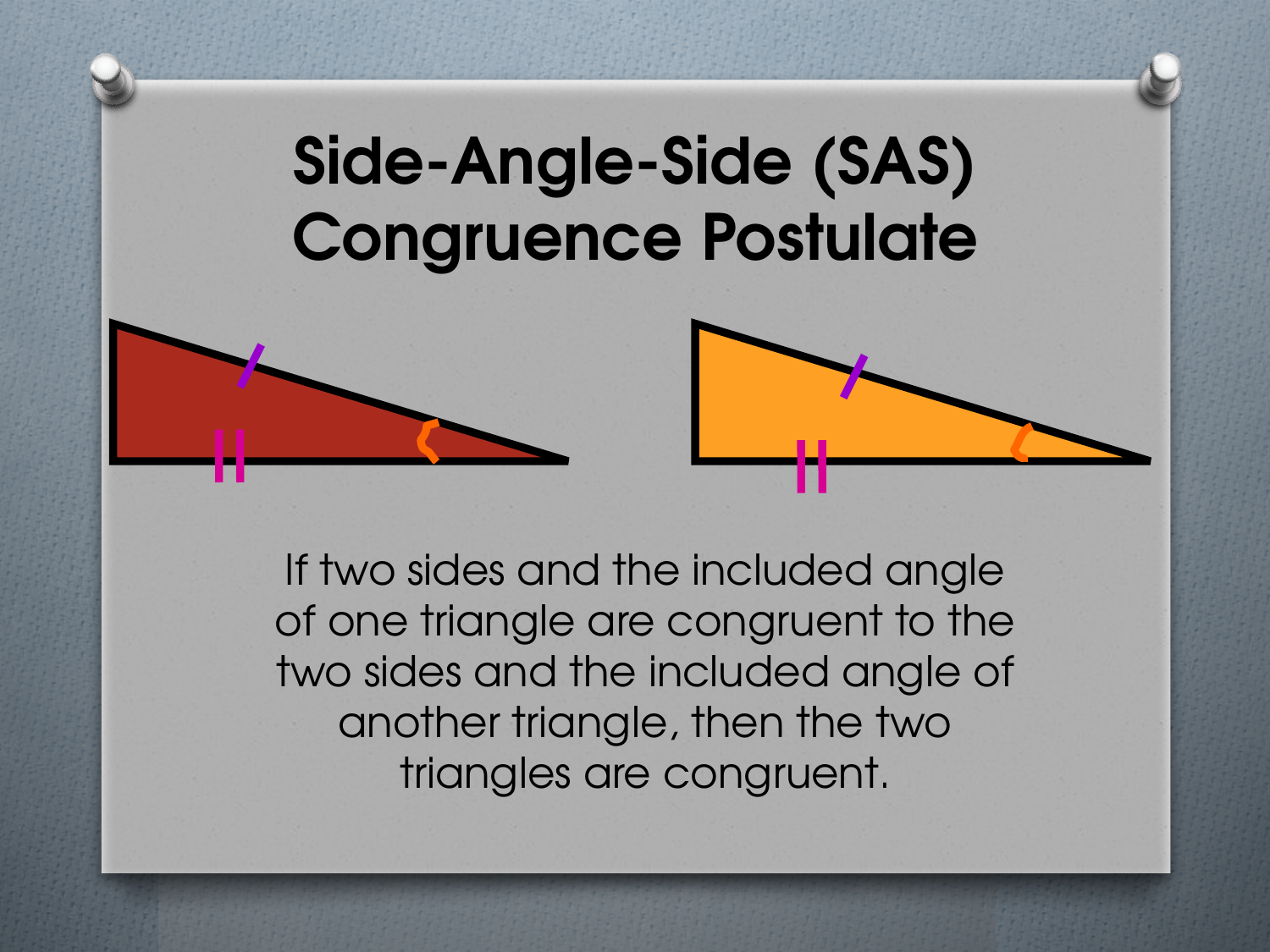

# Side-Angle-Side (SAS) Congruence Postulate

If two sides and the included angle of one triangle are congruent to the two sides and the included angle of another triangle, then the two triangles are congruent.